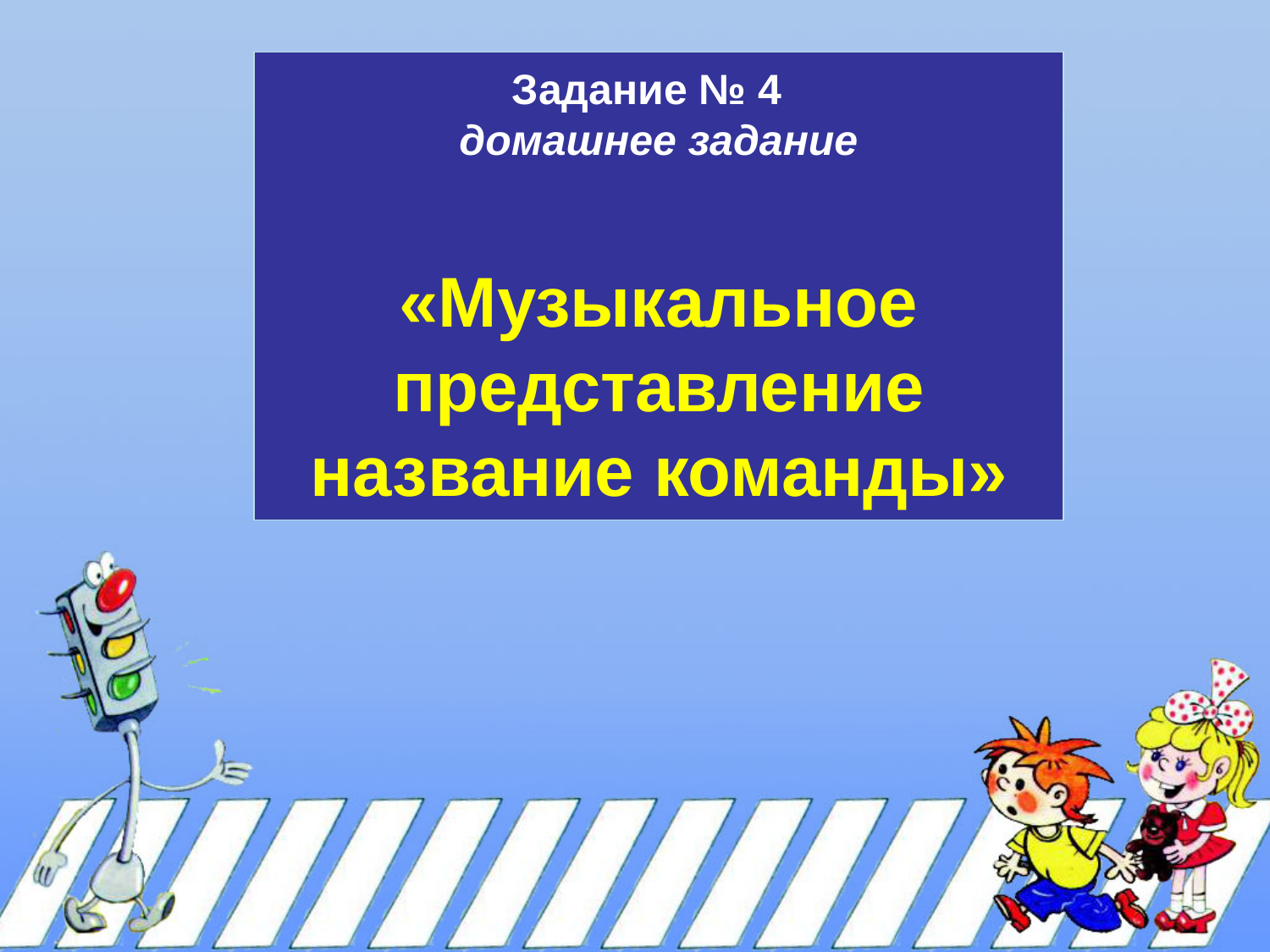

# Задание № 4 домашнее задание «Музыкальное представление название команды»